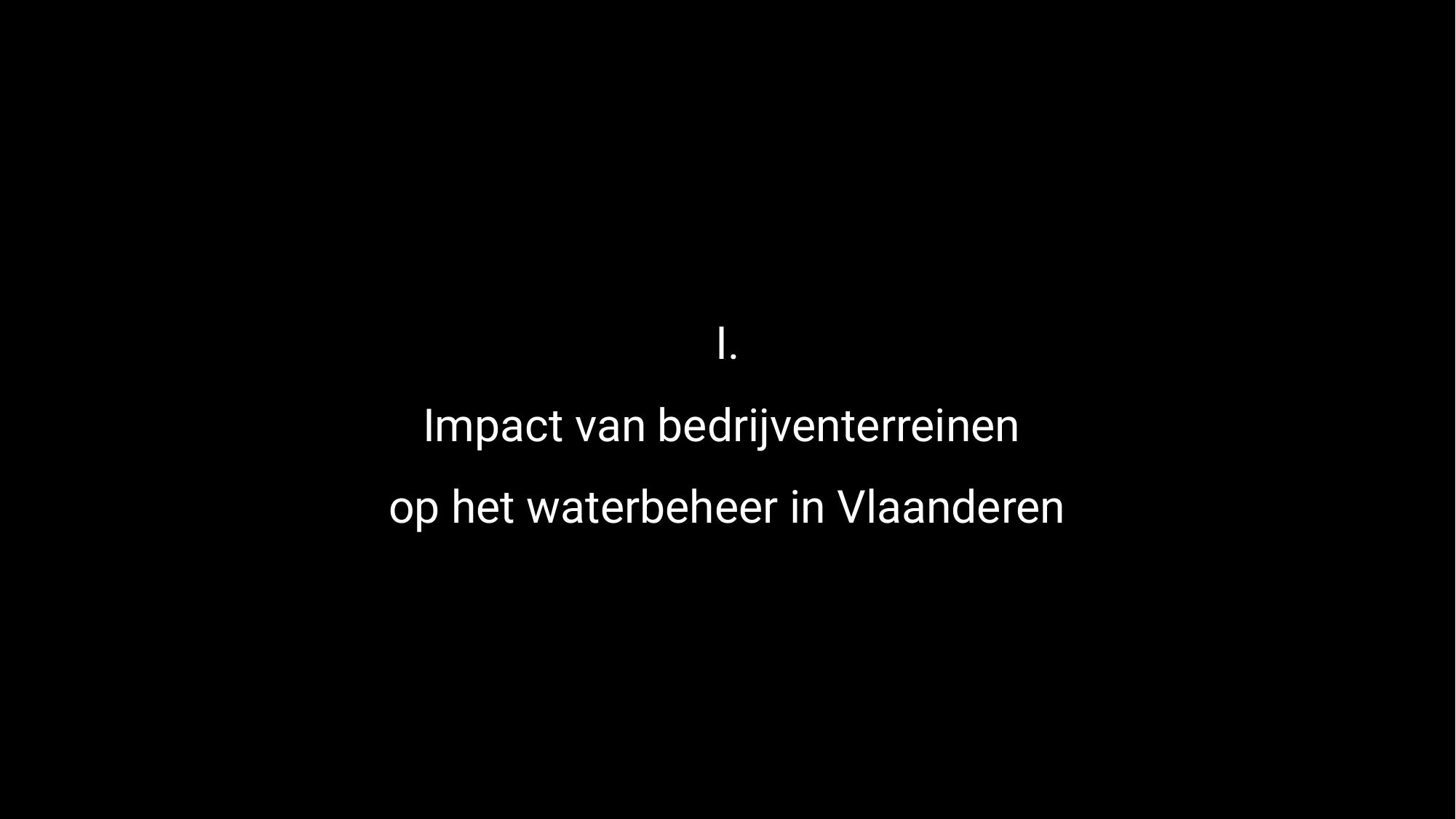

I.
Impact van bedrijventerreinen
op het waterbeheer in Vlaanderen